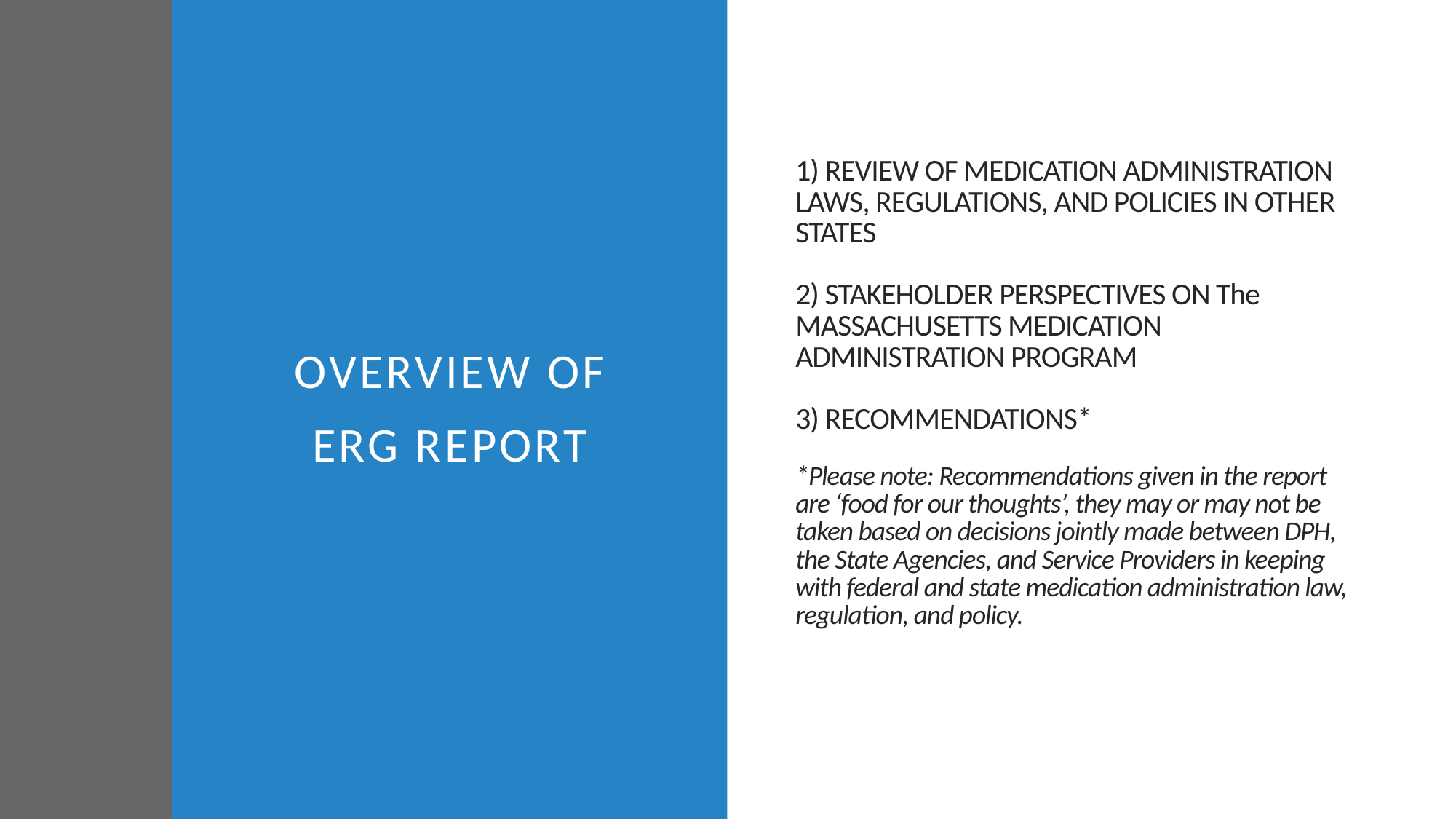

# 1) REVIEW OF MEDICATION ADMINISTRATION LAWS, REGULATIONS, AND POLICIES IN OTHER STATES 2) STAKEHOLDER PERSPECTIVES ON The MASSACHUSETTS MEDICATION ADMINISTRATION PROGRAM 3) RECOMMENDATIONS* *Please note: Recommendations given in the report are ‘food for our thoughts’, they may or may not be taken based on decisions jointly made between DPH, the State Agencies, and Service Providers in keeping with federal and state medication administration law, regulation, and policy.
Overview of
ERG Report